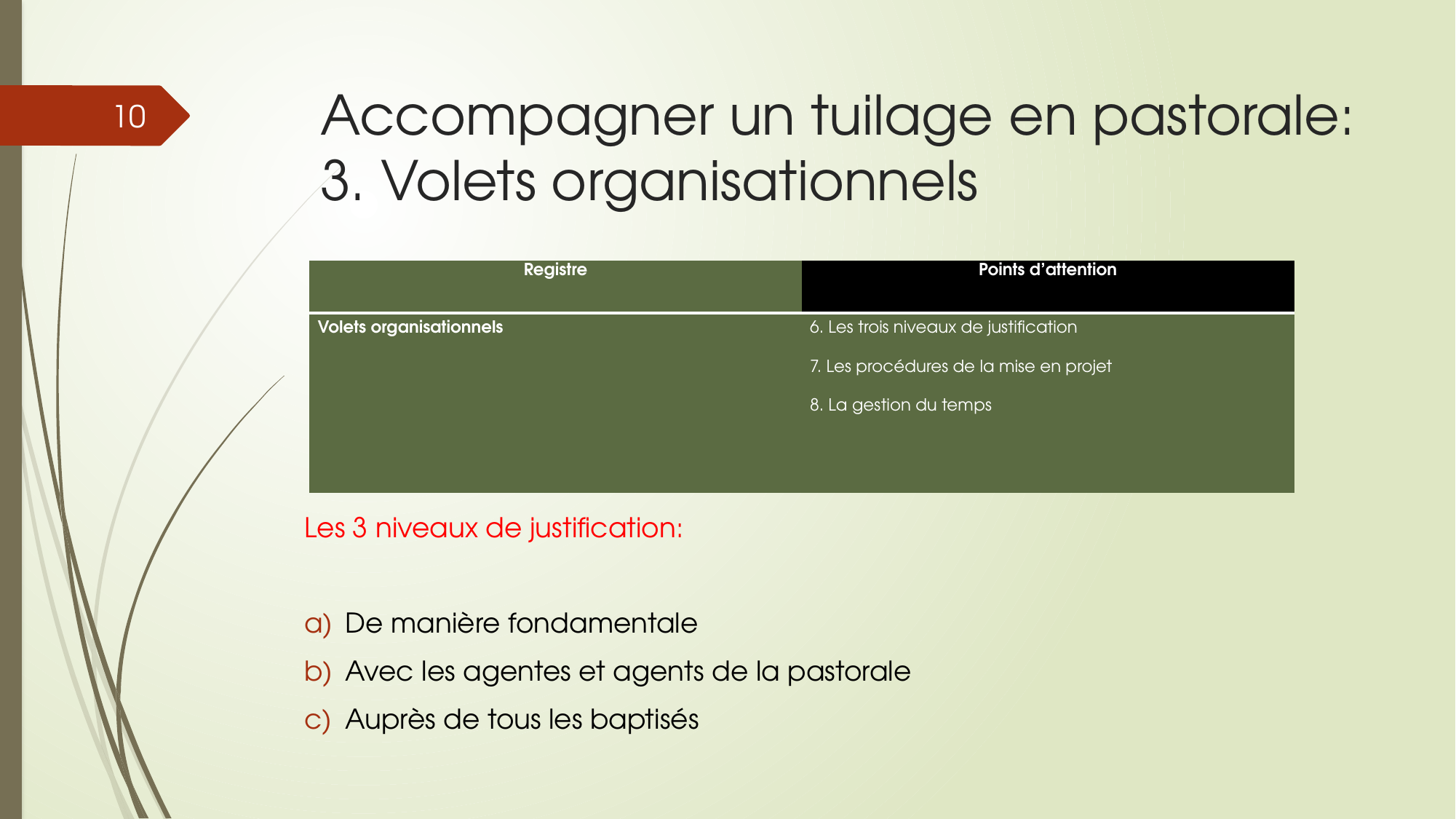

# Accompagner un tuilage en pastorale: 3. Volets organisationnels
10
| Registre | Points d’attention |
| --- | --- |
| Volets organisationnels | 6. Les trois niveaux de justification 7. Les procédures de la mise en projet 8. La gestion du temps |
Les 3 niveaux de justification:

De manière fondamentale
Avec les agentes et agents de la pastorale
Auprès de tous les baptisés